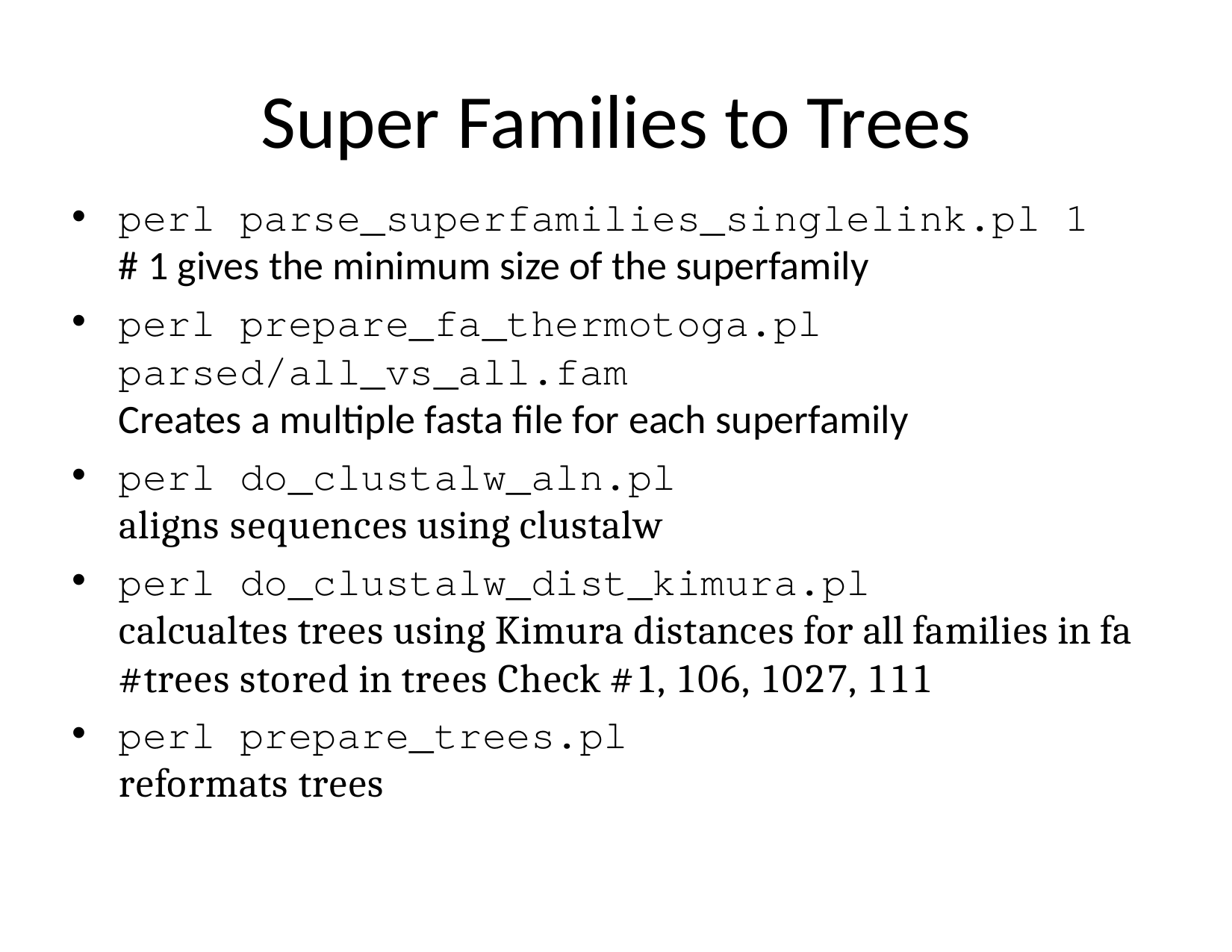

# Super Families to Trees
perl parse_superfamilies_singlelink.pl 1
# 1 gives the minimum size of the superfamily
perl prepare_fa_thermotoga.pl parsed/all_vs_all.fam
Creates a multiple fasta file for each superfamily
perl do_clustalw_aln.pl
aligns sequences using clustalw
perl do_clustalw_dist_kimura.pl
calcualtes trees using Kimura distances for all families in fa
#trees stored in trees Check #1, 106, 1027, 111
perl prepare_trees.pl
reformats trees